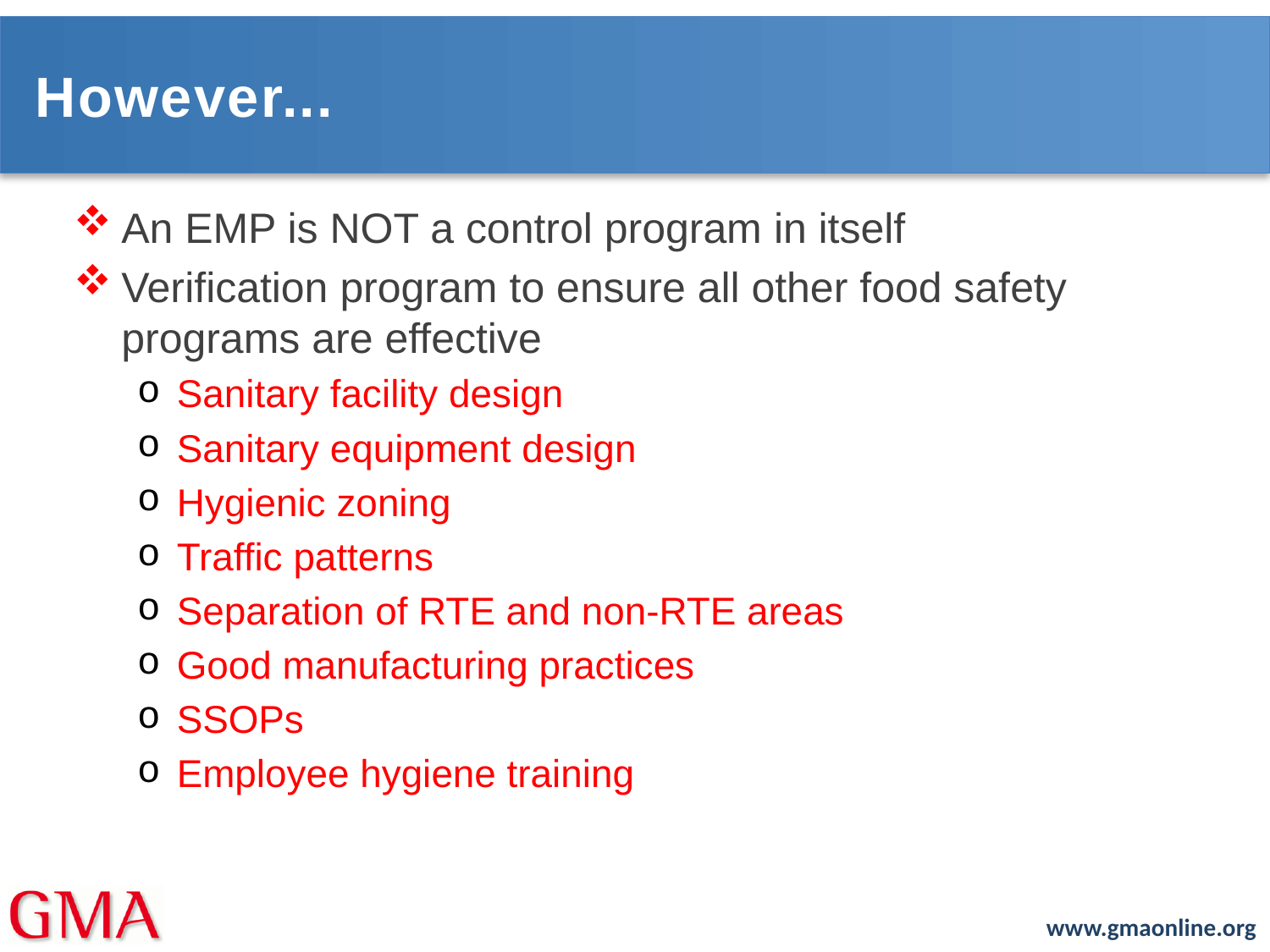

# However...
An EMP is NOT a control program in itself
Verification program to ensure all other food safety programs are effective
Sanitary facility design
Sanitary equipment design
Hygienic zoning
Traffic patterns
Separation of RTE and non-RTE areas
Good manufacturing practices
SSOPs
Employee hygiene training